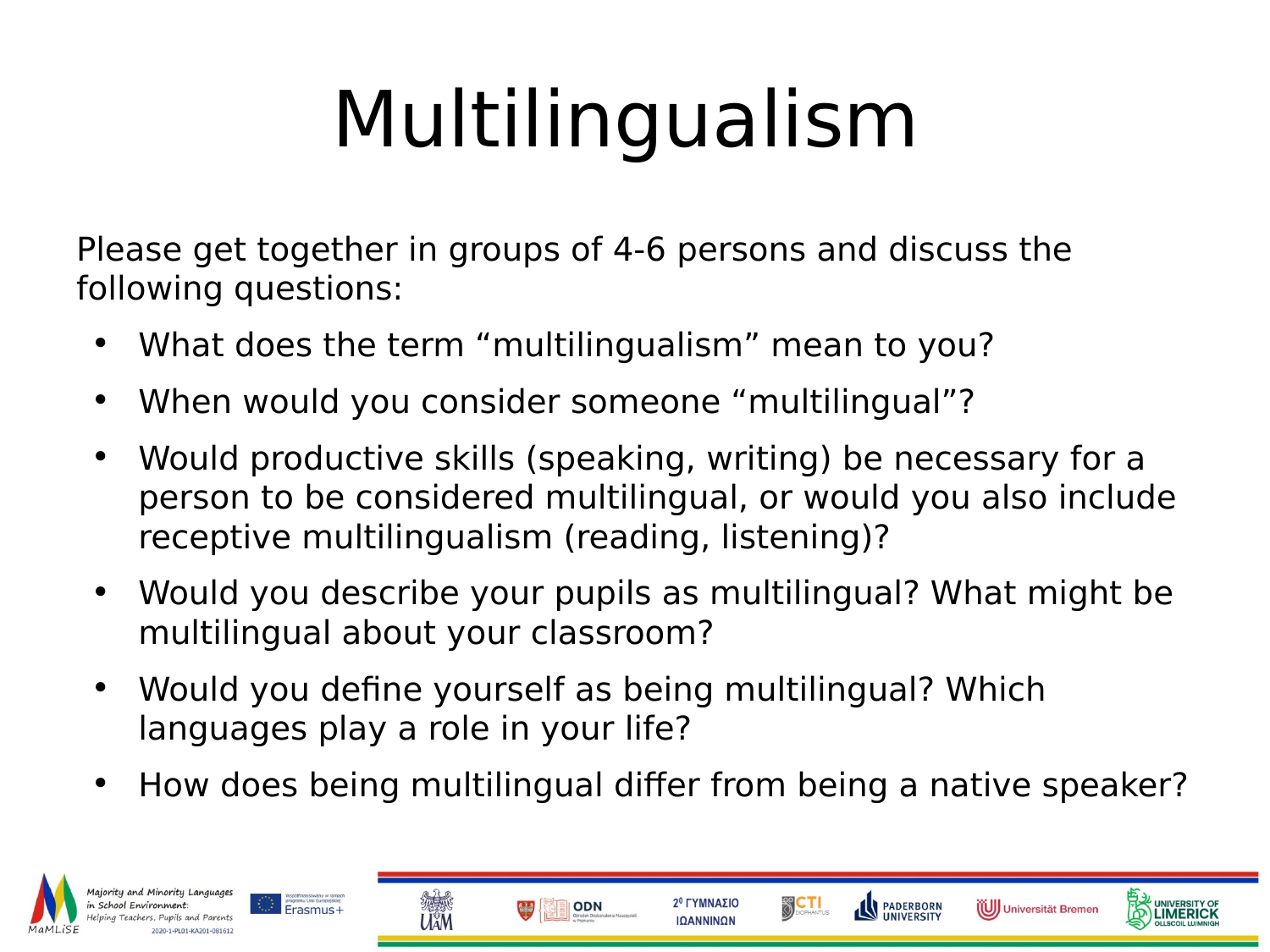

# Multilingualism
Please get together in groups of 4-6 persons and discuss the following questions:
What does the term “multilingualism” mean to you?
When would you consider someone “multilingual”?
Would productive skills (speaking, writing) be necessary for a person to be considered multilingual, or would you also include receptive multilingualism (reading, listening)?
Would you describe your pupils as multilingual? What might be multilingual about your classroom?
Would you define yourself as being multilingual? Which languages play a role in your life?
How does being multilingual differ from being a native speaker?